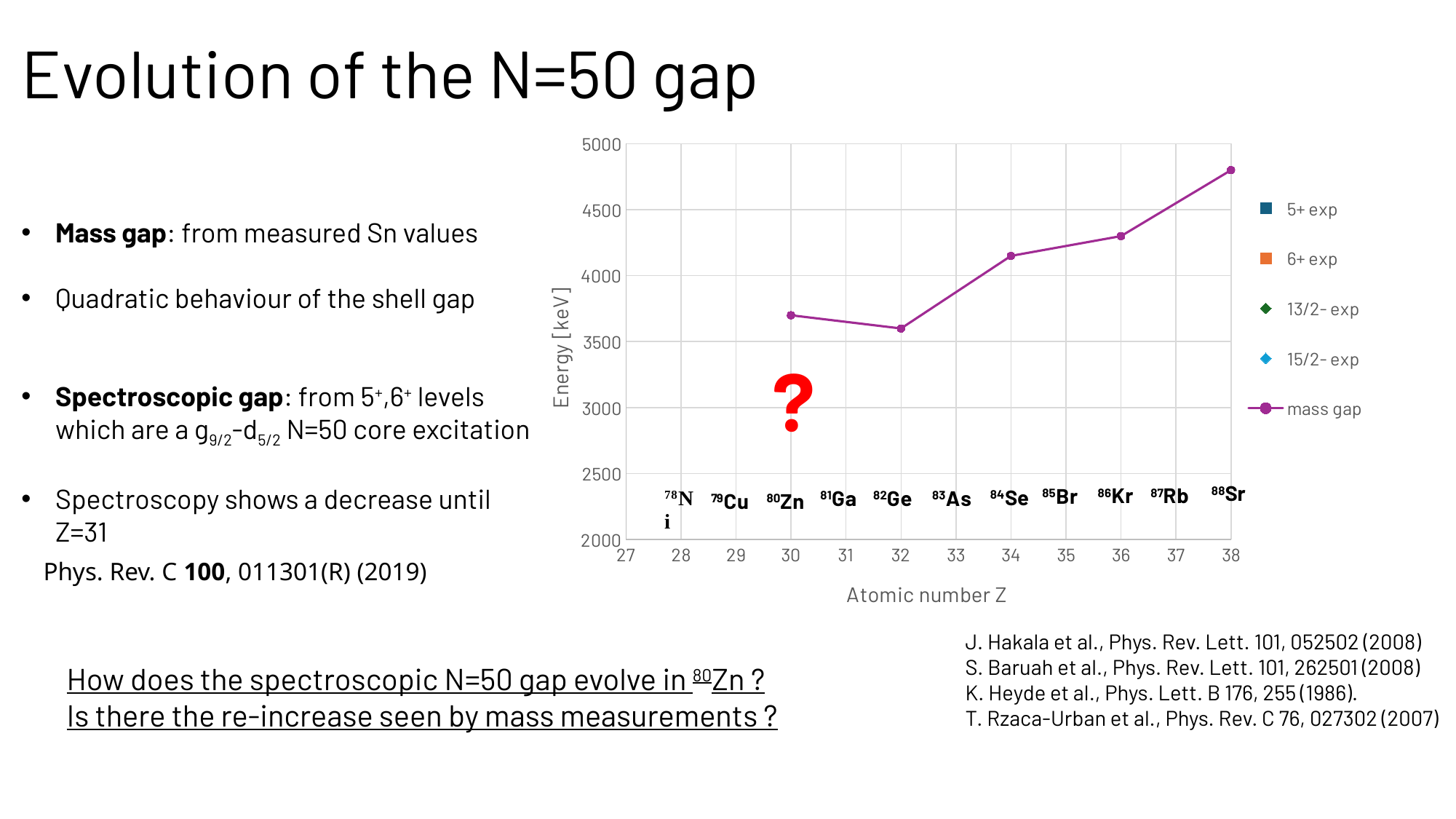

# Evolution of the N=50 gap

### Chart

| Category |  |  |  |  |  |
|---|---|---|---|---|---|
?
Mass gap: from measured Sn values

Quadratic behaviour of the shell gap

Spectroscopic gap: from 5+,6+ levels which are a g9/2-d5/2 N=50 core excitation

Spectroscopy shows a decrease until Z=31
Phys. Rev. C 100, 011301(R) (2019)
J. Hakala et al., Phys. Rev. Lett. 101, 052502 (2008)
S. Baruah et al., Phys. Rev. Lett. 101, 262501 (2008)
K. Heyde et al., Phys. Lett. B 176, 255 (1986).
T. Rzaca-Urban et al., Phys. Rev. C 76, 027302 (2007)
How does the spectroscopic N=50 gap evolve in 80Zn ? Is there the re-increase seen by mass measurements ?